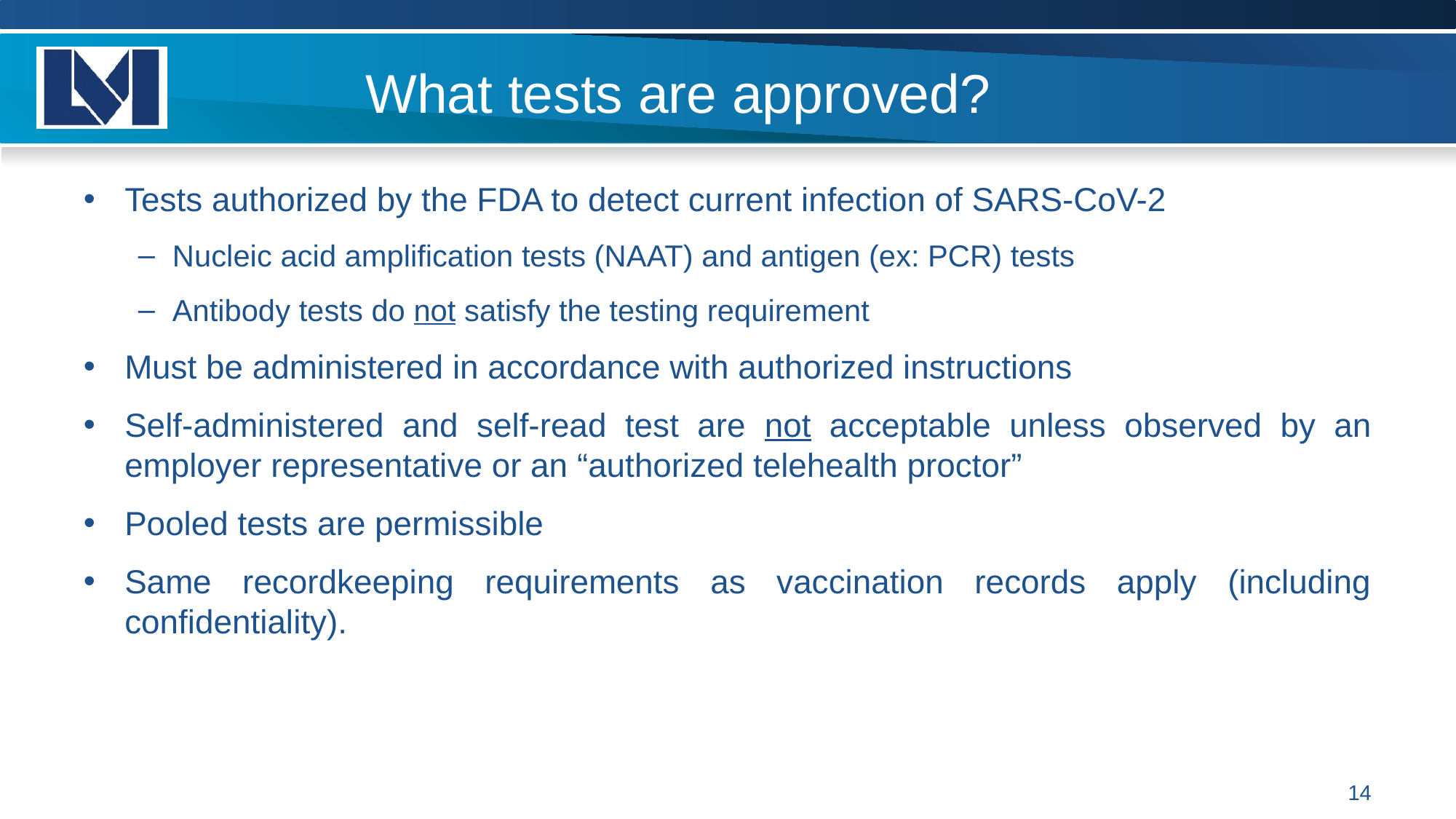

# What tests are approved?
Tests authorized by the FDA to detect current infection of SARS-CoV-2
Nucleic acid amplification tests (NAAT) and antigen (ex: PCR) tests
Antibody tests do not satisfy the testing requirement
Must be administered in accordance with authorized instructions
Self-administered and self-read test are not acceptable unless observed by an employer representative or an “authorized telehealth proctor”
Pooled tests are permissible
Same recordkeeping requirements as vaccination records apply (including confidentiality).

14